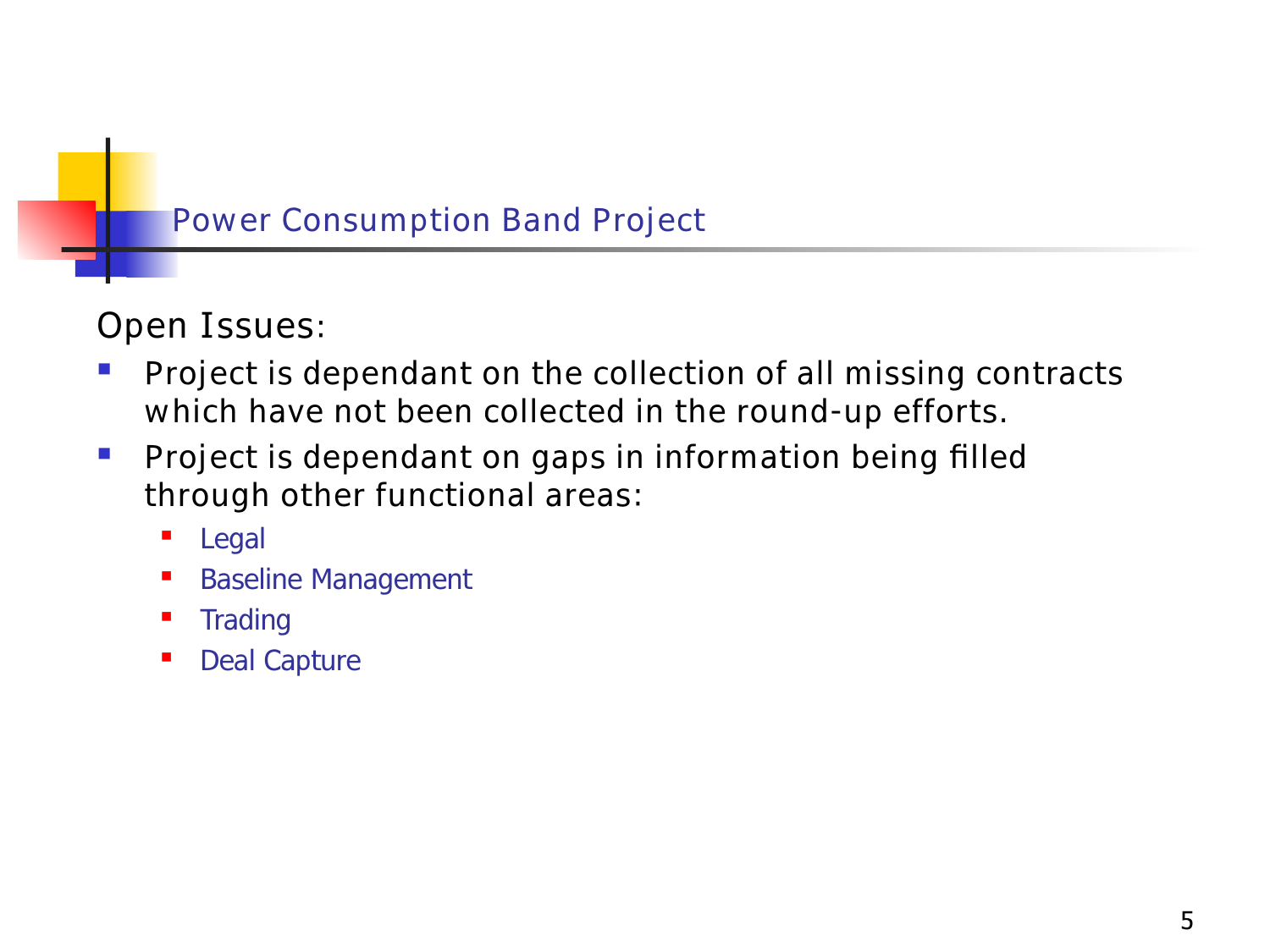

Power Consumption Band Project
# Open Issues:
Project is dependant on the collection of all missing contracts which have not been collected in the round-up efforts.
Project is dependant on gaps in information being filled through other functional areas:
Legal
Baseline Management
Trading
Deal Capture
5